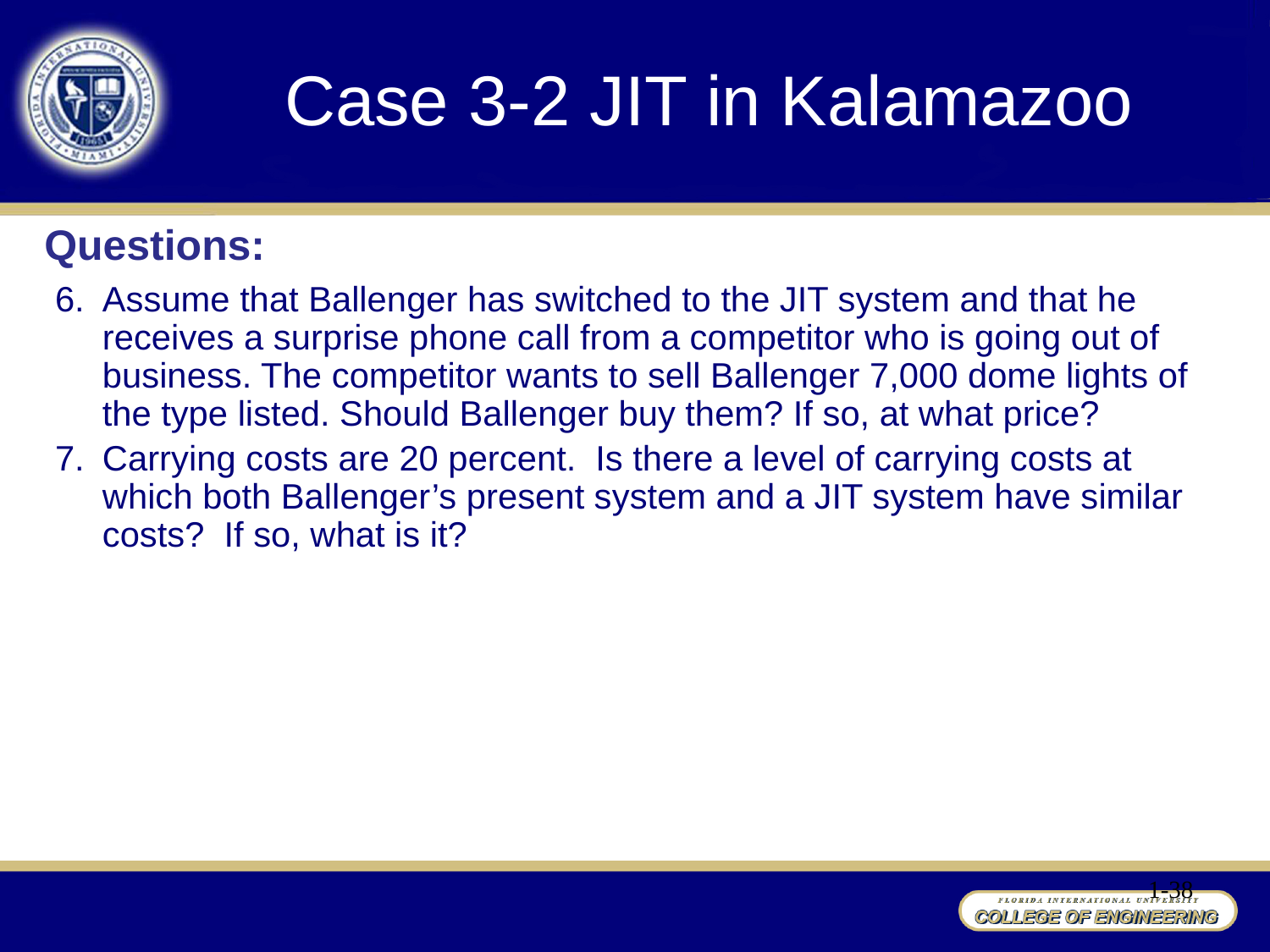

# Case 3-2 JIT in Kalamazoo
Questions:
Assume that Ballenger has switched to the JIT system and that he receives a surprise phone call from a competitor who is going out of business. The competitor wants to sell Ballenger 7,000 dome lights of the type listed. Should Ballenger buy them? If so, at what price?
Carrying costs are 20 percent.  Is there a level of carrying costs at which both Ballenger’s present system and a JIT system have similar costs?  If so, what is it?
1-38